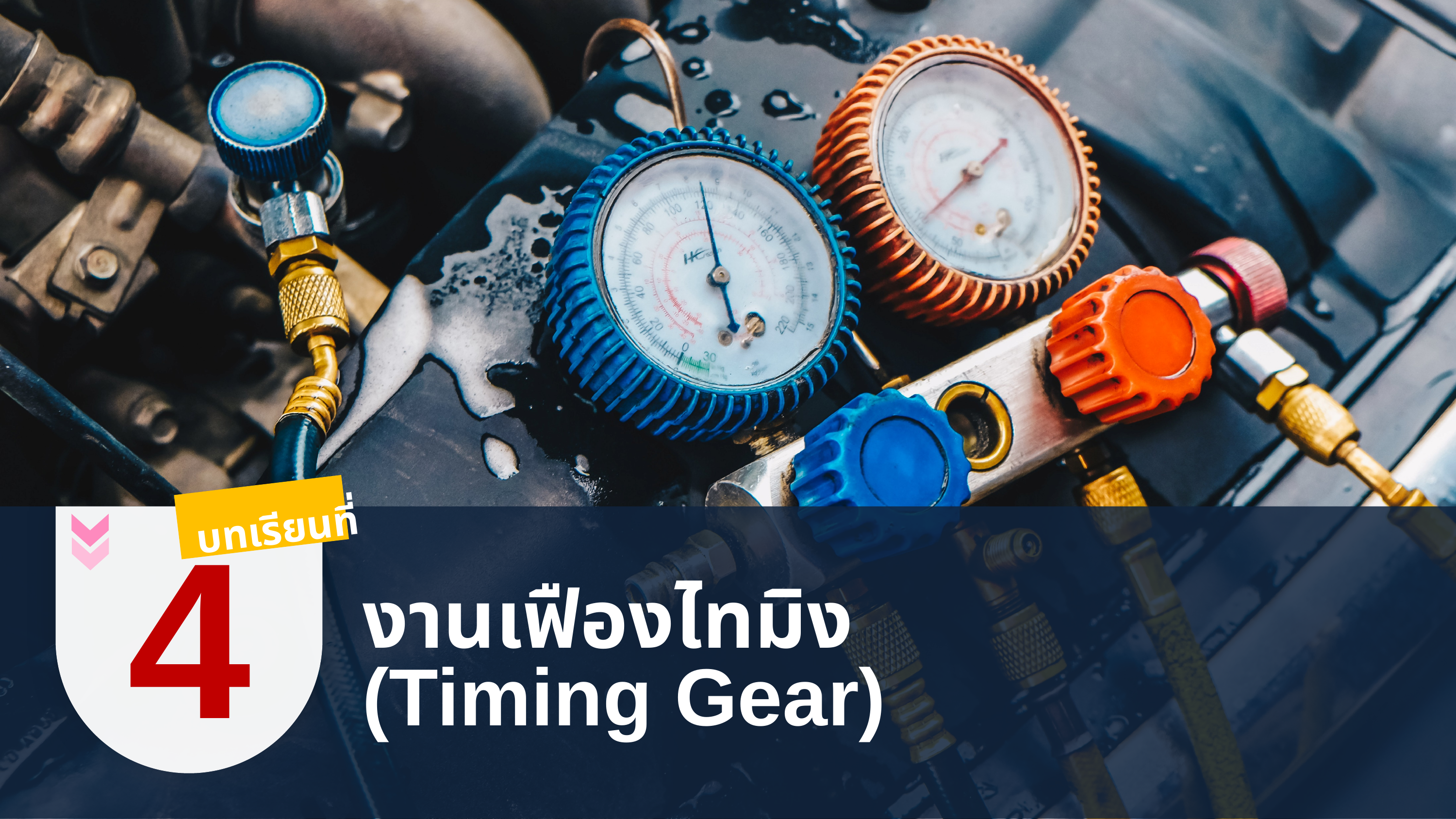

198221638
145939723

บทเรียนที่

4

งานเฟืองไทมิง
(Timing Gear)

Marketer Personality Development